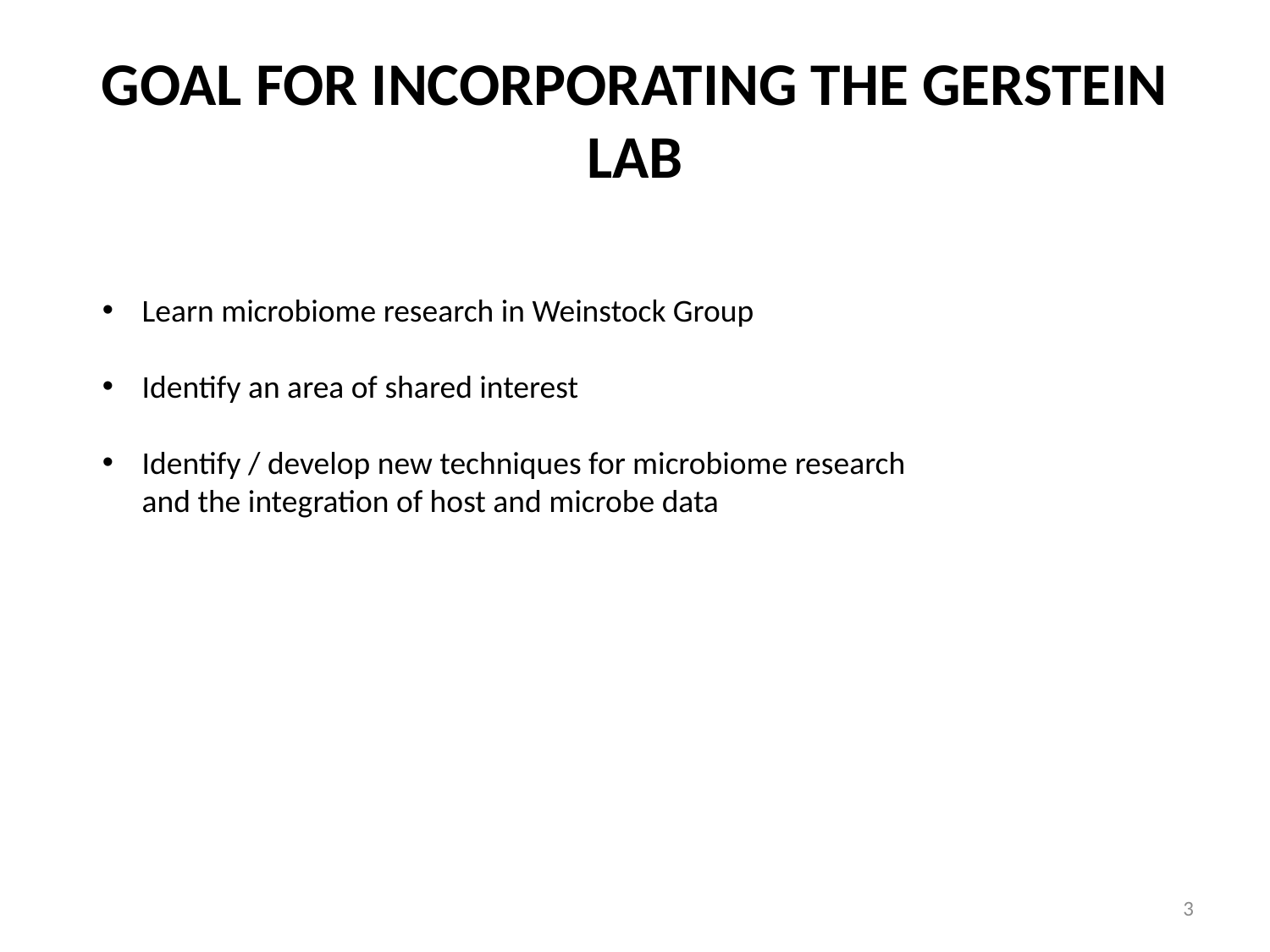

# GOAL FOR INCORPORATING THE GERSTEIN LAB
Learn microbiome research in Weinstock Group

Identify an area of shared interest

Identify / develop new techniques for microbiome research and the integration of host and microbe data

3